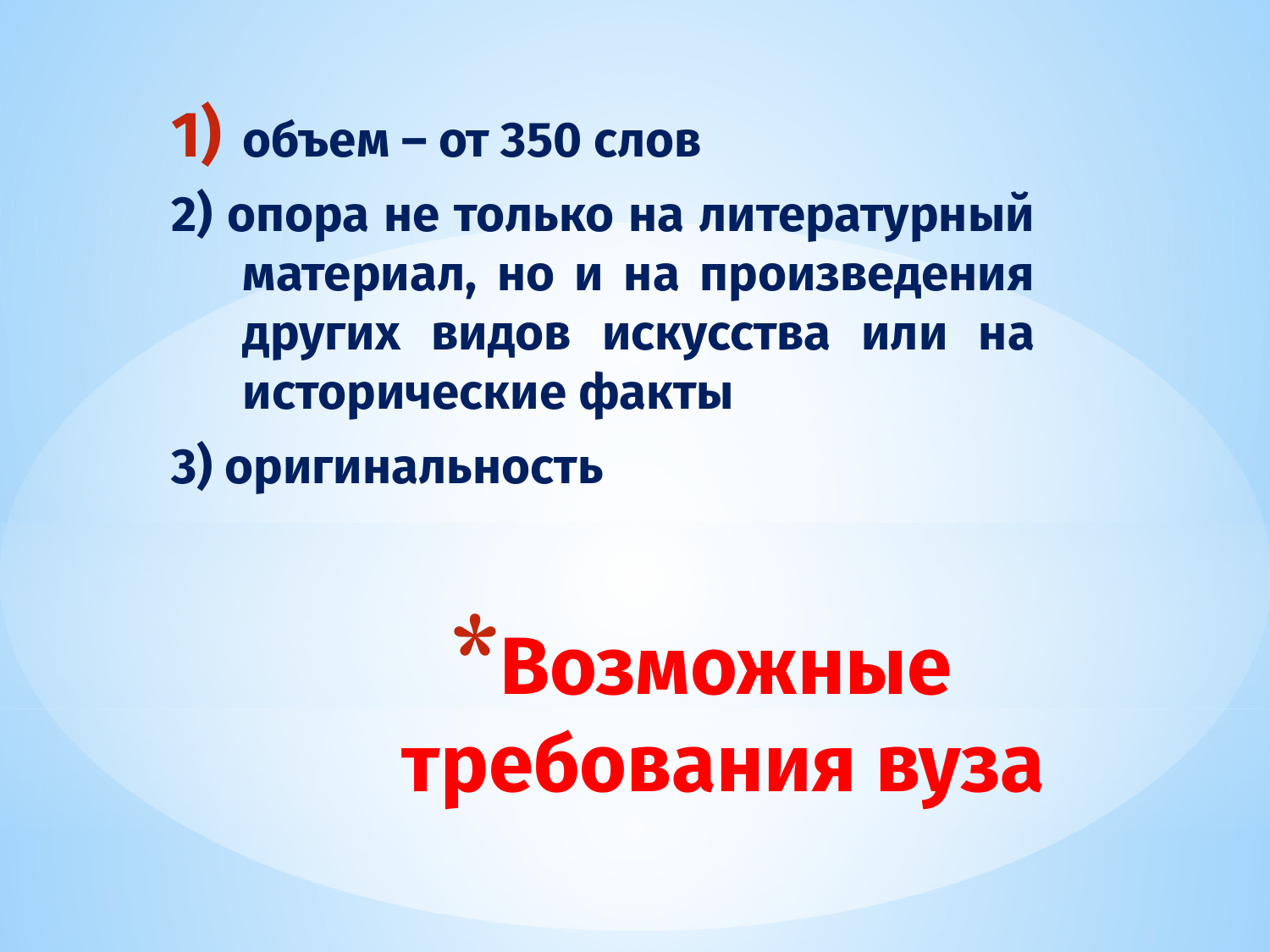

объем – от 350 слов
2) опора не только на литературный материал, но и на произведения других видов искусства или на исторические факты
3) оригинальность

# Возможные требования вуза